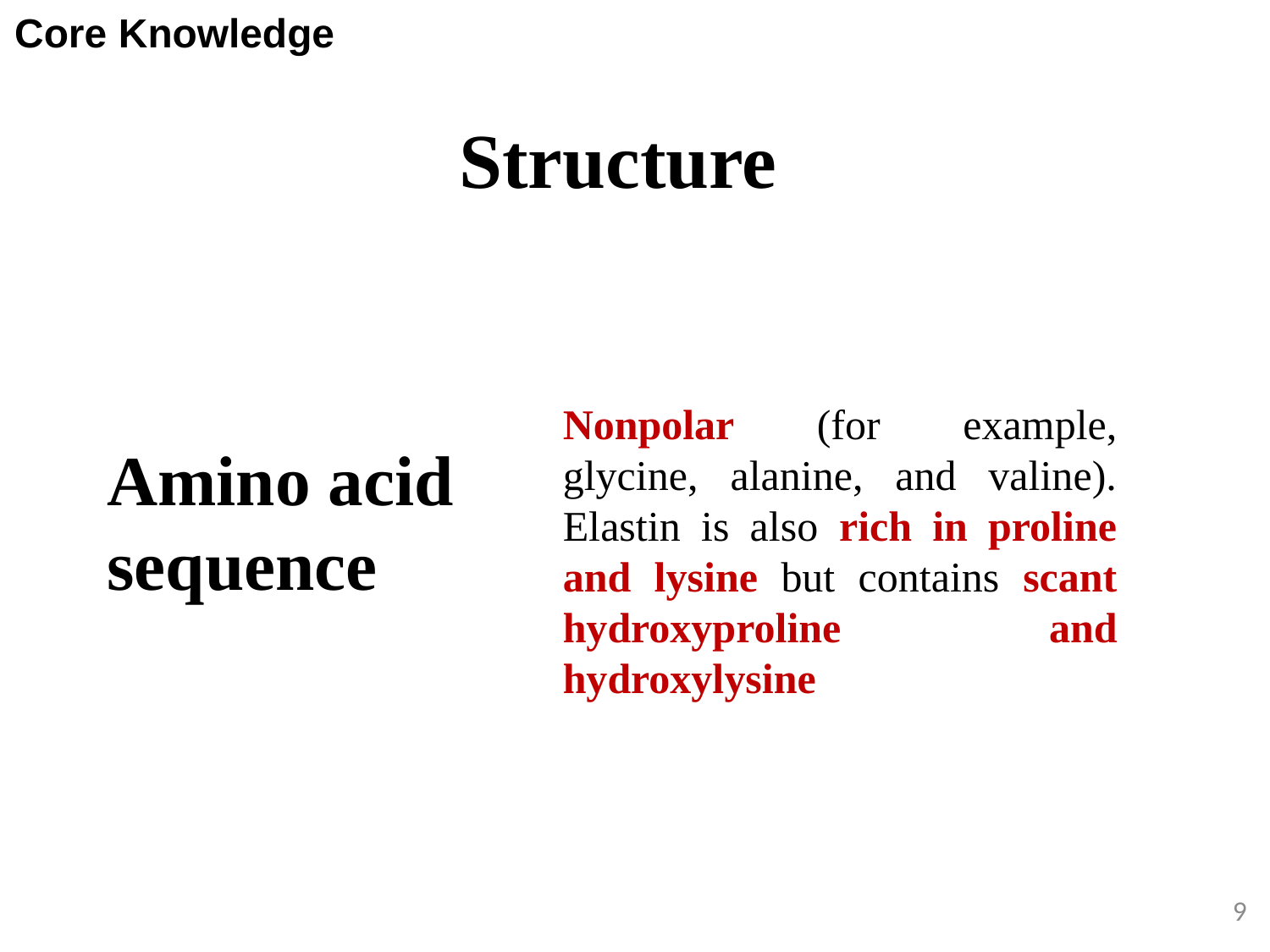

Core Knowledge
Structure
Nonpolar (for example, glycine, alanine, and valine). Elastin is also rich in proline and lysine but contains scant hydroxyproline and hydroxylysine
Amino acid
sequence
9